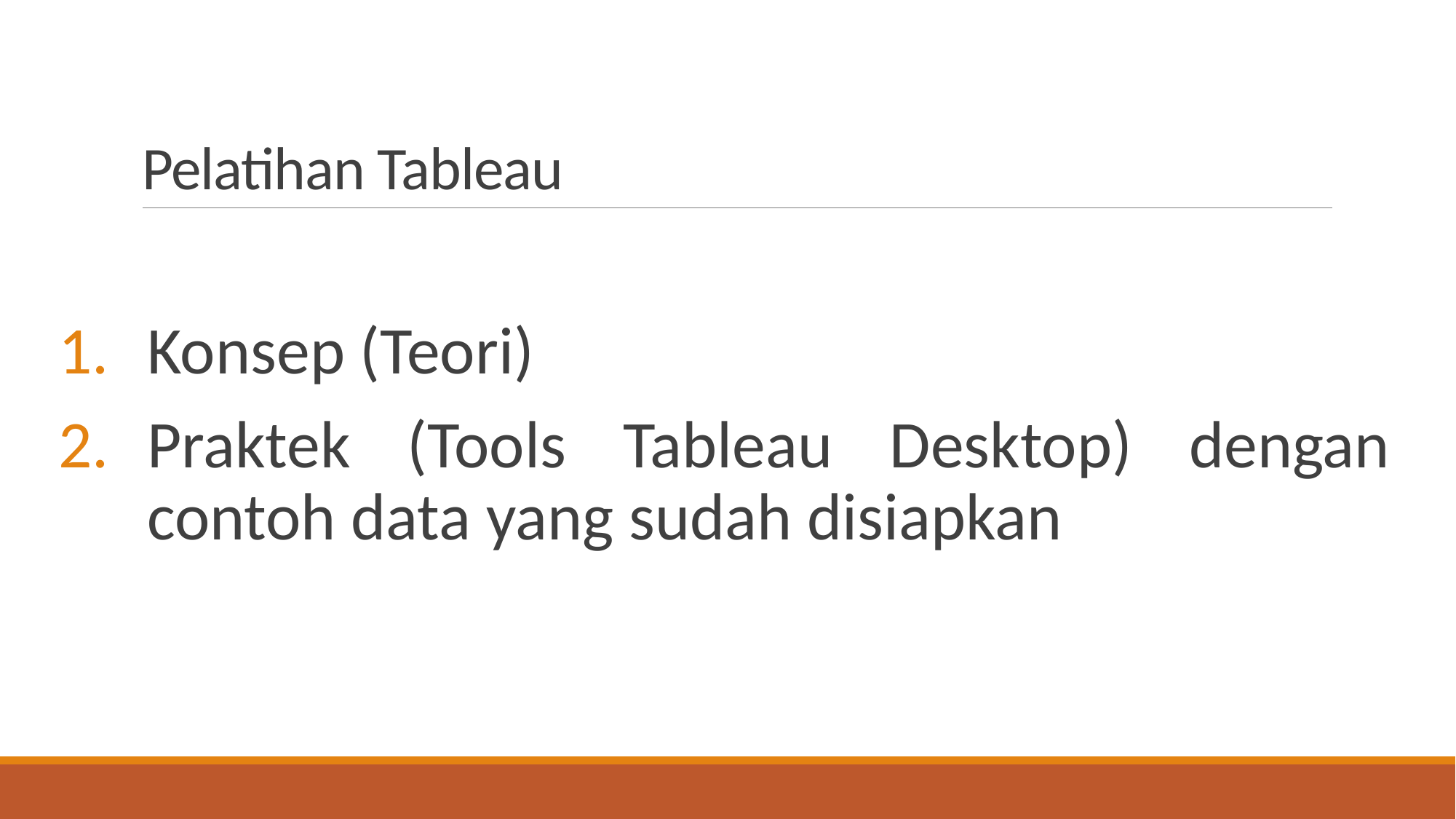

# Pelatihan Tableau
Konsep (Teori)
Praktek (Tools Tableau Desktop) dengan contoh data yang sudah disiapkan